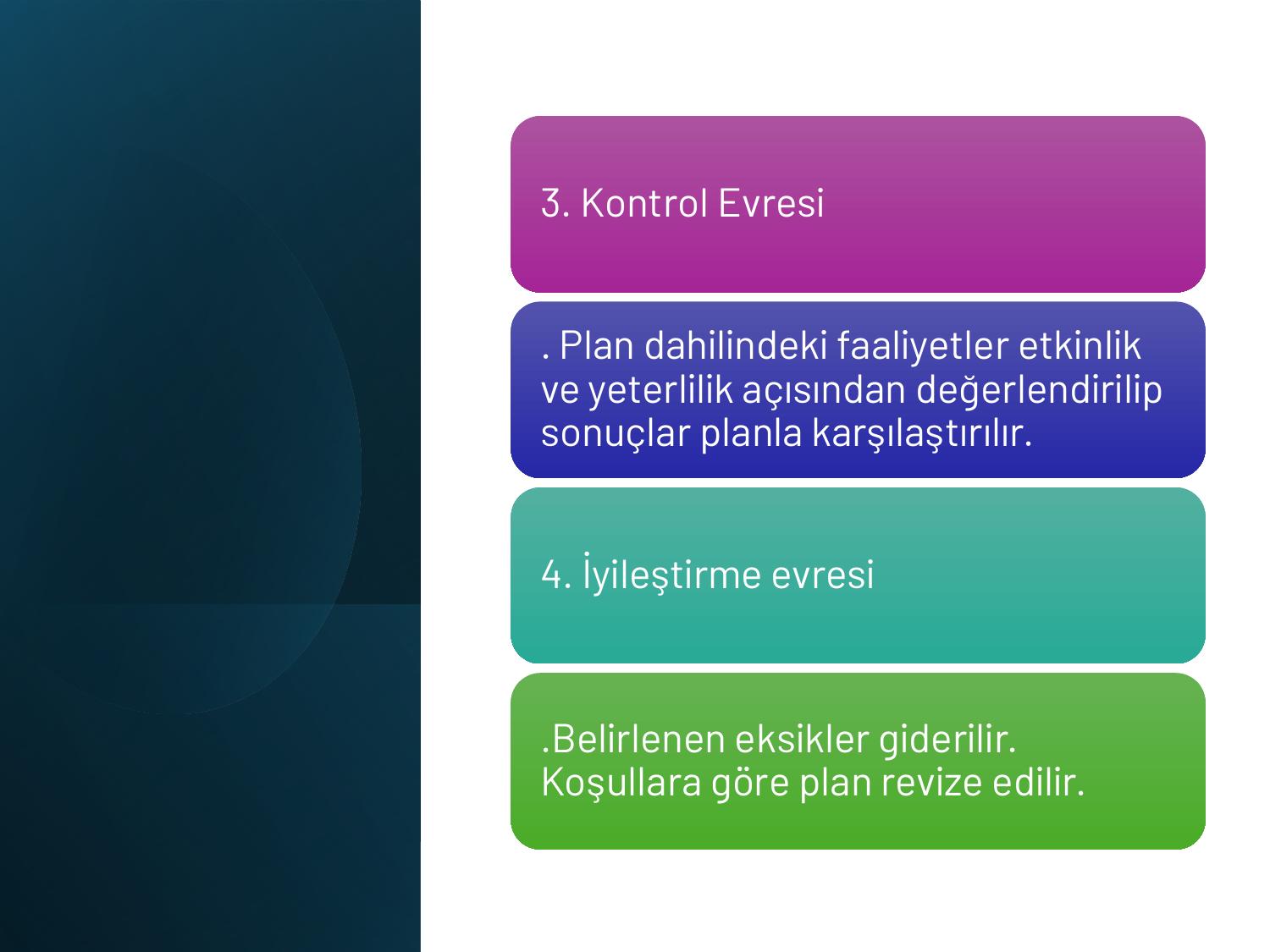

3. Kontrol Evresi
. Plan dahilindeki faaliyetler etkinlik ve yeterlilik açısından değerlendirilip sonuçlar planla karşılaştırılır.
4. İyileştirme evresi
.Belirlenen eksikler giderilir. Koşullara göre plan revize edilir.

#